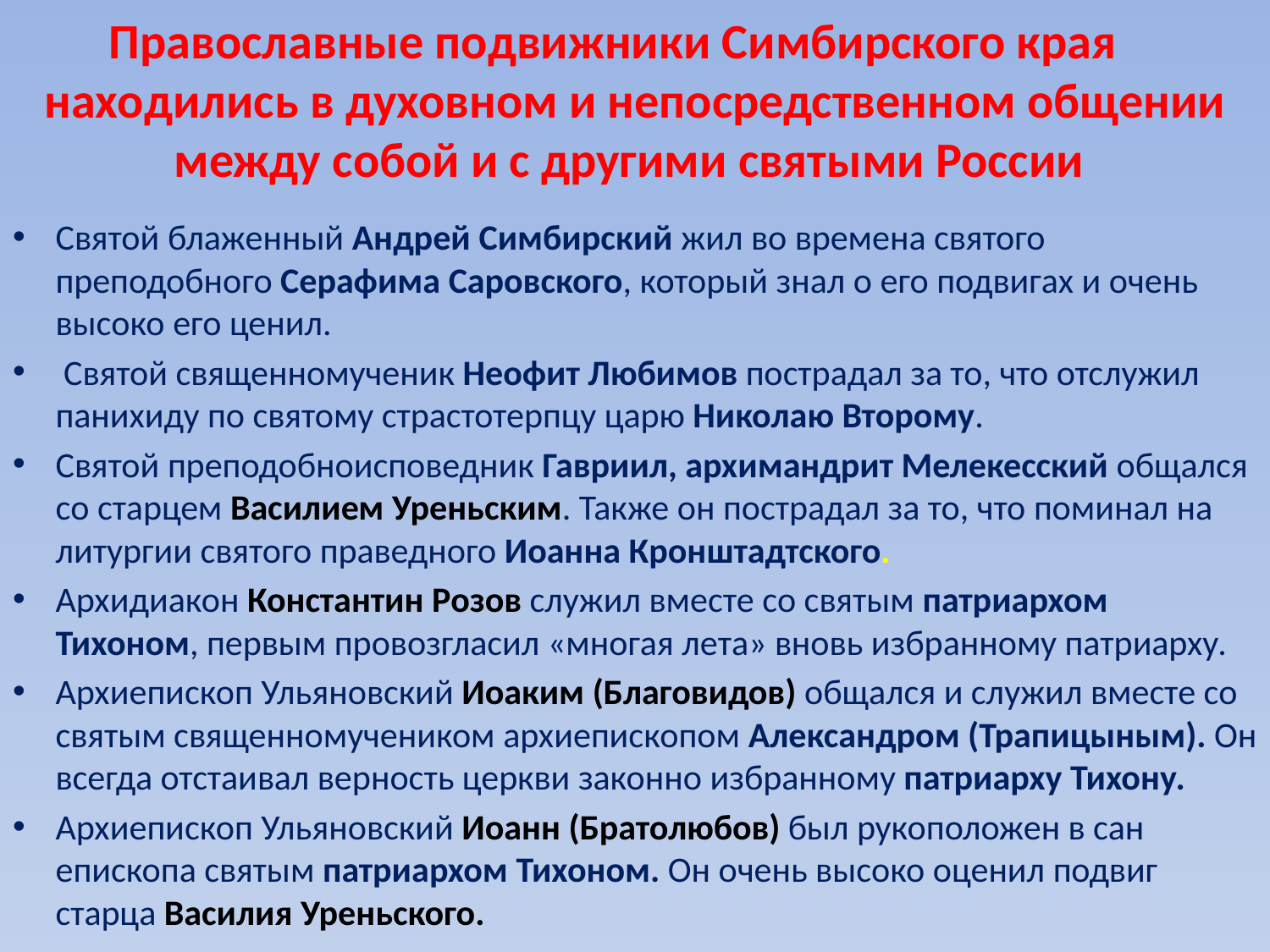

# Православные подвижники Симбирского края     находились в духовном и непосредственном общении между собой и с другими святыми России
Святой блаженный Андрей Симбирский жил во времена святого преподобного Серафима Саровского, который знал о его подвигах и очень высоко его ценил.
 Святой священномученик Неофит Любимов пострадал за то, что отслужил панихиду по святому страстотерпцу царю Николаю Второму.
Святой преподобноисповедник Гавриил, архимандрит Мелекесский общался со старцем Василием Уреньским. Также он пострадал за то, что поминал на литургии святого праведного Иоанна Кронштадтского.
Архидиакон Константин Розов служил вместе со святым патриархом Тихоном, первым провозгласил «многая лета» вновь избранному патриарху.
Архиепископ Ульяновский Иоаким (Благовидов) общался и служил вместе со святым священномучеником архиепископом Александром (Трапицыным). Он всегда отстаивал верность церкви законно избранному патриарху Тихону.
Архиепископ Ульяновский Иоанн (Братолюбов) был рукоположен в сан епископа святым патриархом Тихоном. Он очень высоко оценил подвиг старца Василия Уреньского.